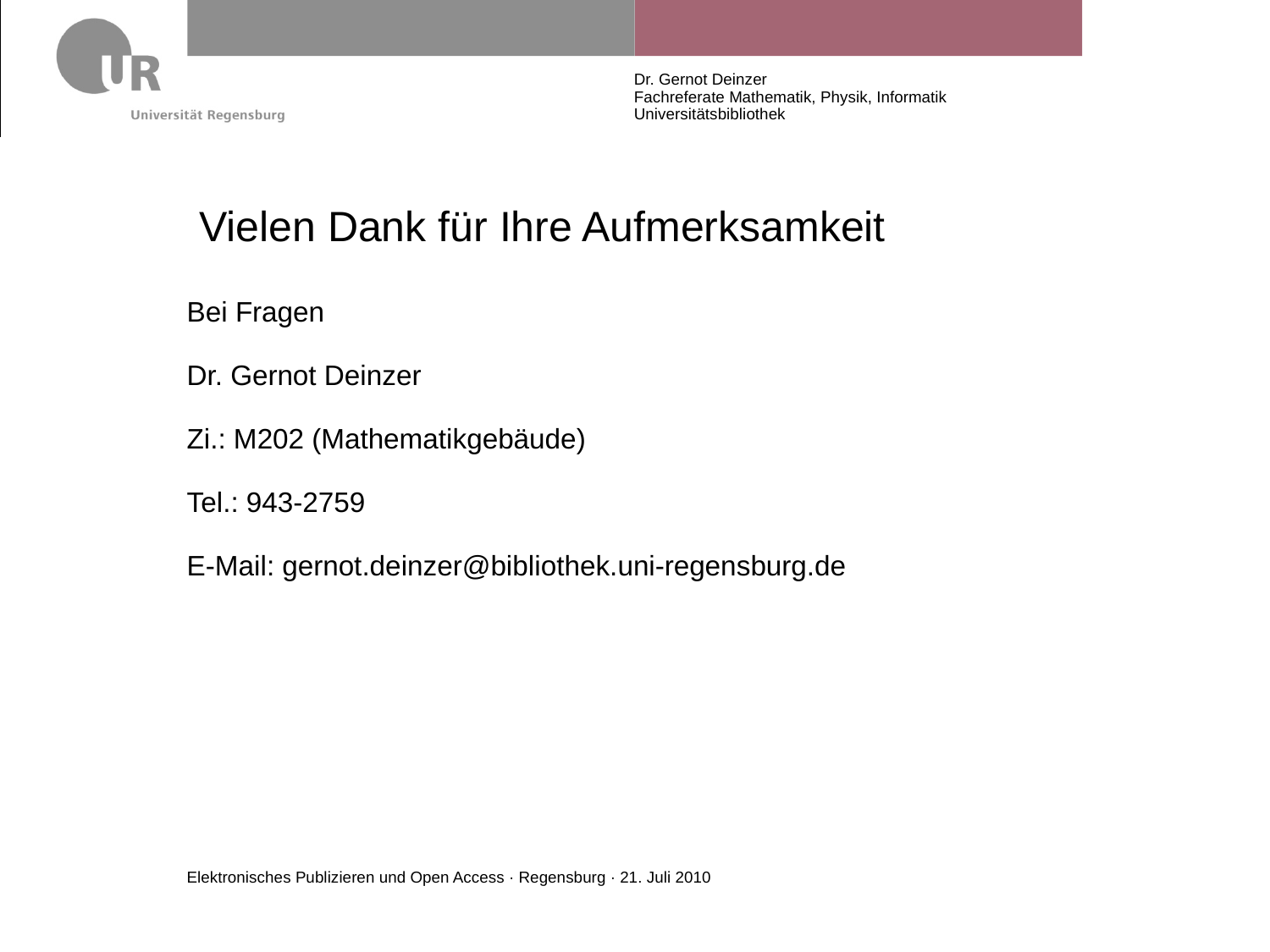

Dr. Gernot Deinzer
Fachreferate Mathematik, Physik, Informatik
Universitätsbibliothek
Vielen Dank für Ihre Aufmerksamkeit
Bei Fragen

Dr. Gernot Deinzer

Zi.: M202 (Mathematikgebäude)

Tel.: 943-2759

E-Mail: gernot.deinzer@bibliothek.uni-regensburg.de
Elektronisches Publizieren und Open Access · Regensburg · 21. Juli 2010